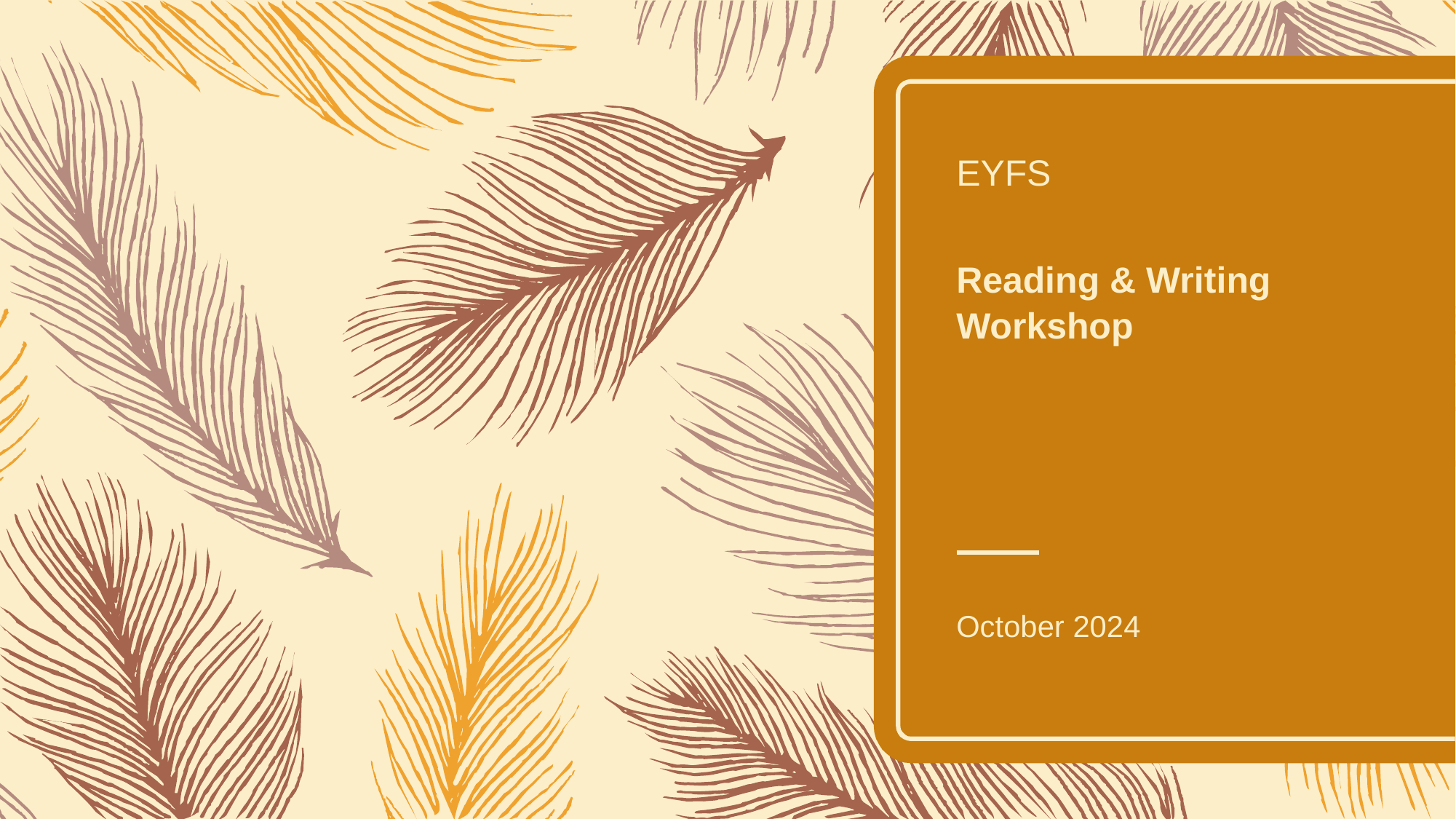

# EYFS Reading & Writing Workshop
October 2024